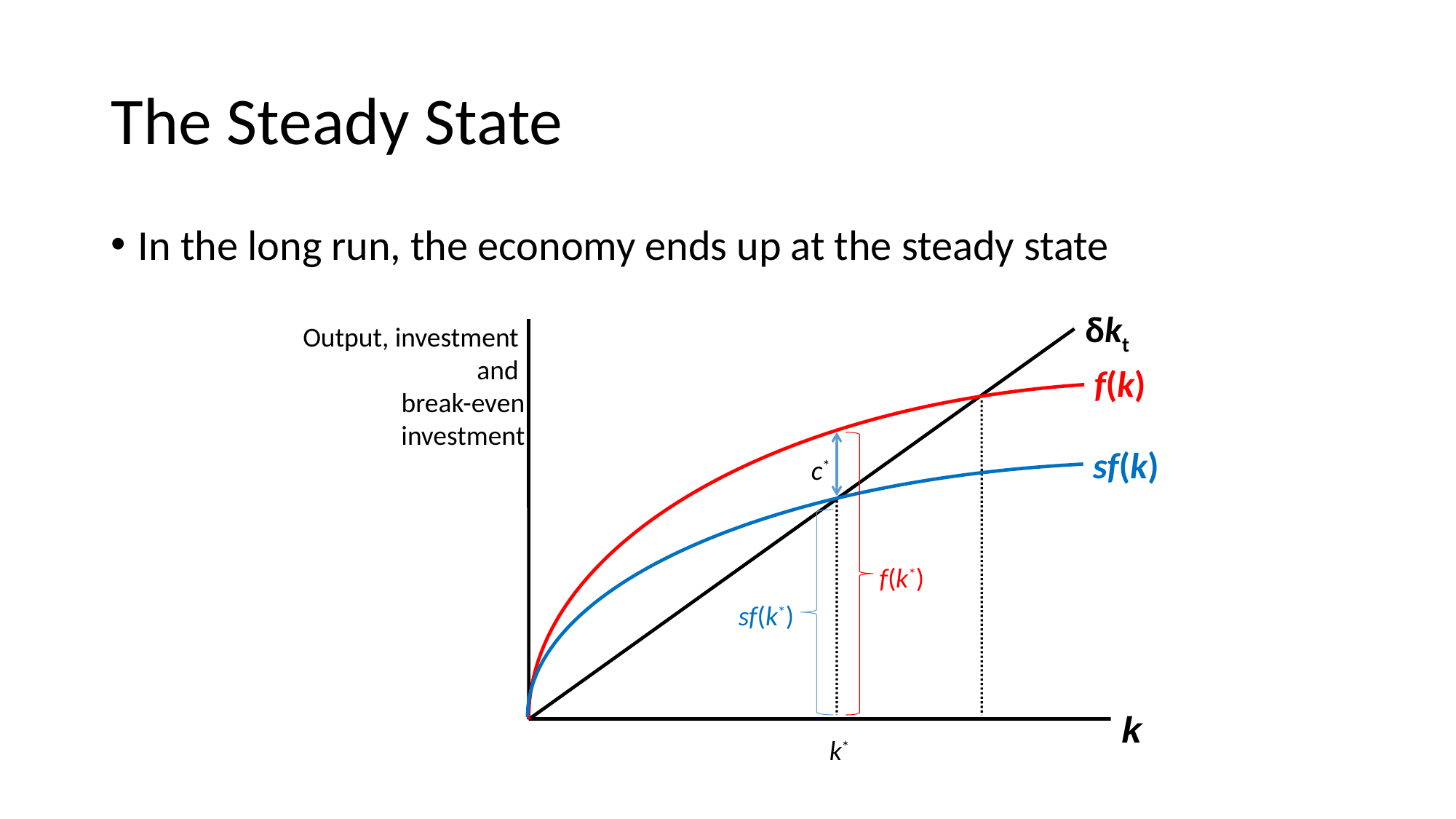

# The Steady State
In the long run, the economy ends up at the steady state
δkt

Output, investment
and
break-even investment

f(k)

sf(k)
c*

f(k*)
sf(k*)
k

k*